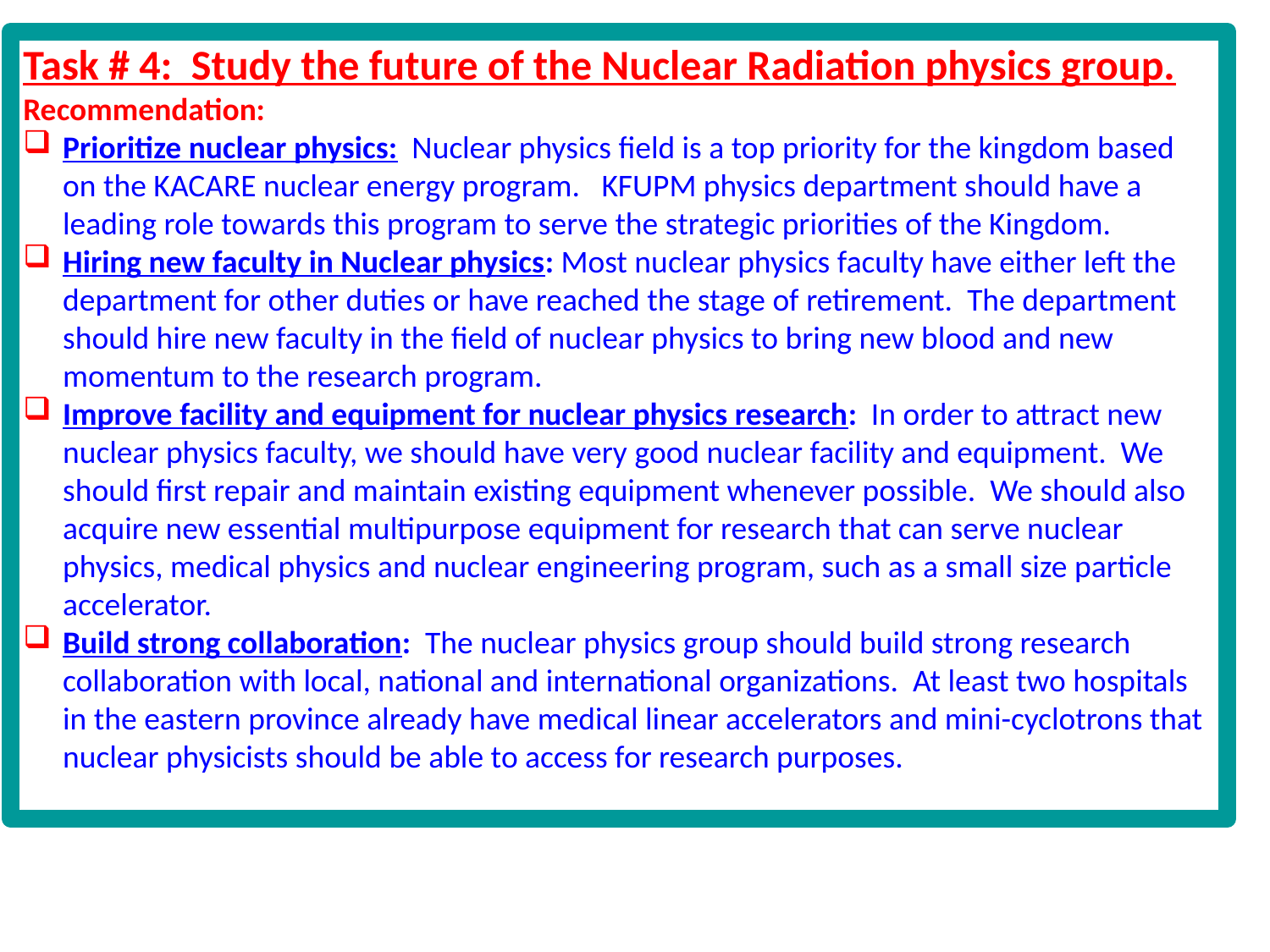

Task # 4:  Study the future of the Nuclear Radiation physics group.
Recommendation:
Prioritize nuclear physics:  Nuclear physics field is a top priority for the kingdom based on the KACARE nuclear energy program.   KFUPM physics department should have a leading role towards this program to serve the strategic priorities of the Kingdom.
Hiring new faculty in Nuclear physics: Most nuclear physics faculty have either left the department for other duties or have reached the stage of retirement.  The department should hire new faculty in the field of nuclear physics to bring new blood and new momentum to the research program.
Improve facility and equipment for nuclear physics research:  In order to attract new nuclear physics faculty, we should have very good nuclear facility and equipment.  We should first repair and maintain existing equipment whenever possible.  We should also acquire new essential multipurpose equipment for research that can serve nuclear physics, medical physics and nuclear engineering program, such as a small size particle accelerator.
Build strong collaboration:  The nuclear physics group should build strong research collaboration with local, national and international organizations.  At least two hospitals in the eastern province already have medical linear accelerators and mini-cyclotrons that nuclear physicists should be able to access for research purposes.